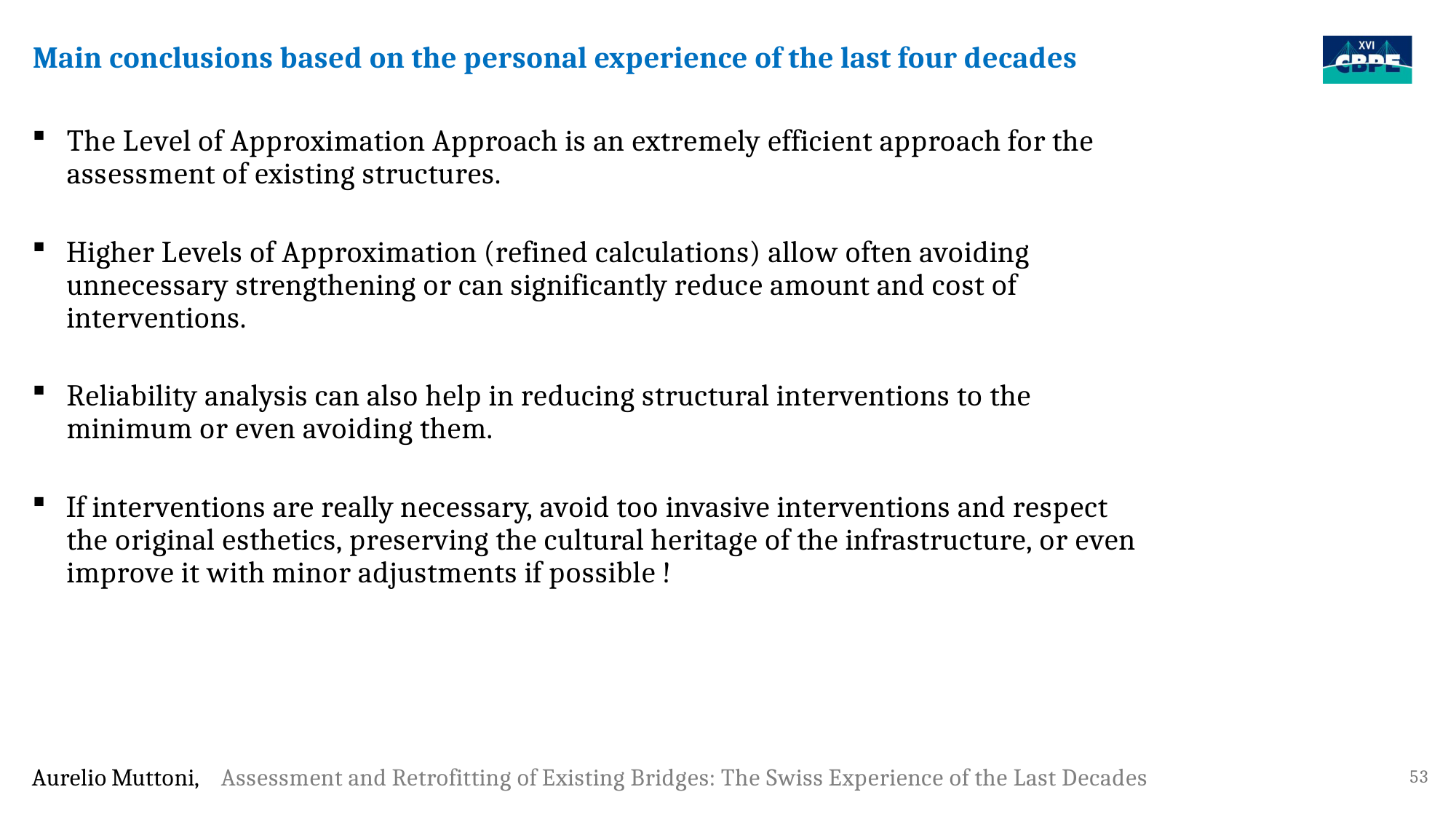

# Main conclusions based on the personal experience of the last four decades
The Level of Approximation Approach is an extremely efficient approach for the assessment of existing structures.
Higher Levels of Approximation (refined calculations) allow often avoiding unnecessary strengthening or can significantly reduce amount and cost of interventions.
Reliability analysis can also help in reducing structural interventions to the minimum or even avoiding them.
If interventions are really necessary, avoid too invasive interventions and respect the original esthetics, preserving the cultural heritage of the infrastructure, or even improve it with minor adjustments if possible !